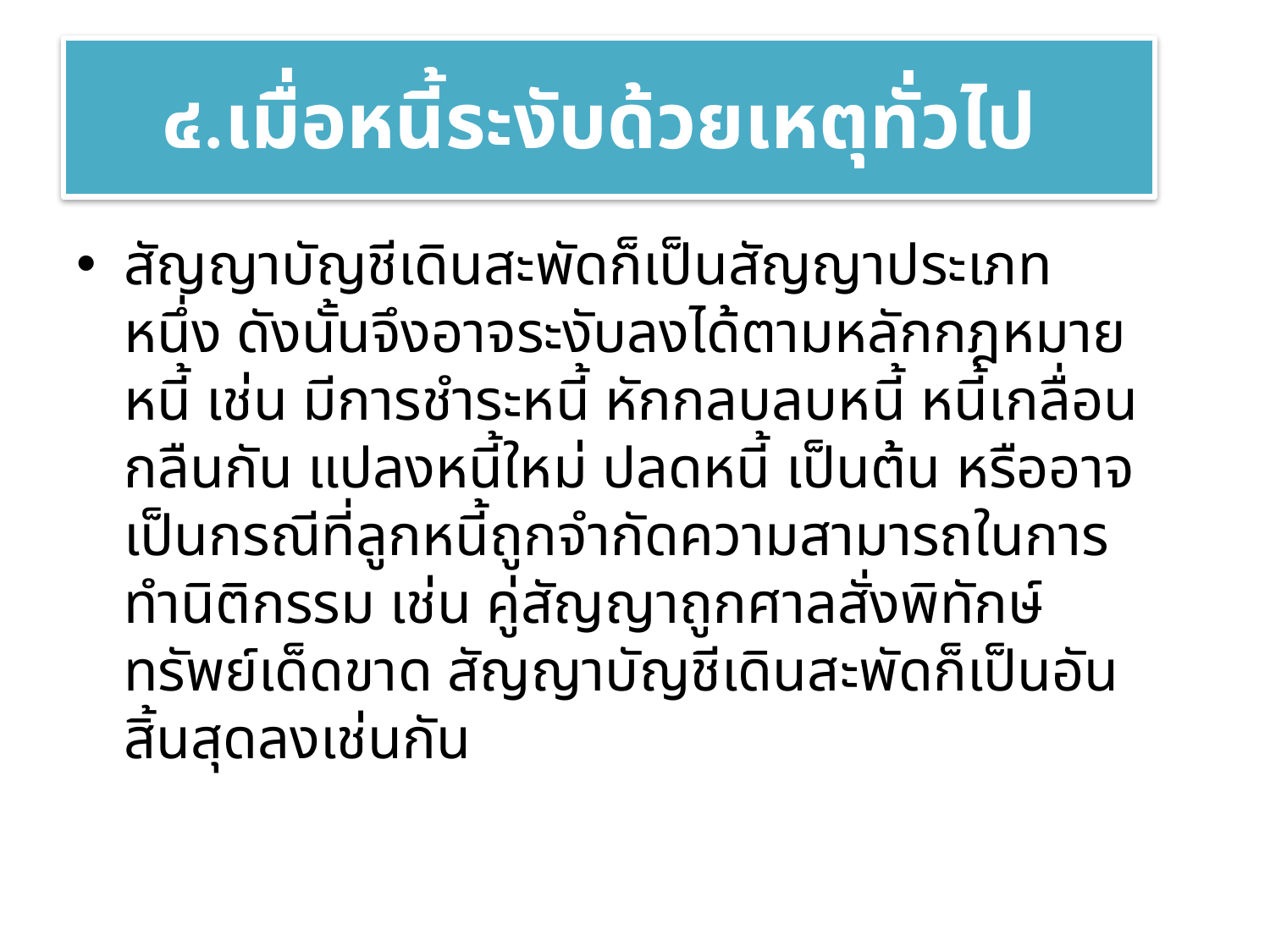

# ๔.เมื่อหนี้ระงับด้วยเหตุทั่วไป
สัญญาบัญชีเดินสะพัดก็เป็นสัญญาประเภทหนึ่ง ดังนั้นจึงอาจระงับลงได้ตามหลักกฎหมายหนี้ เช่น มีการชำระหนี้ หักกลบลบหนี้ หนี้เกลื่อนกลืนกัน แปลงหนี้ใหม่ ปลดหนี้ เป็นต้น หรืออาจเป็นกรณีที่ลูกหนี้ถูกจำกัดความสามารถในการทำนิติกรรม เช่น คู่สัญญาถูกศาลสั่งพิทักษ์ทรัพย์เด็ดขาด สัญญาบัญชีเดินสะพัดก็เป็นอันสิ้นสุดลงเช่นกัน